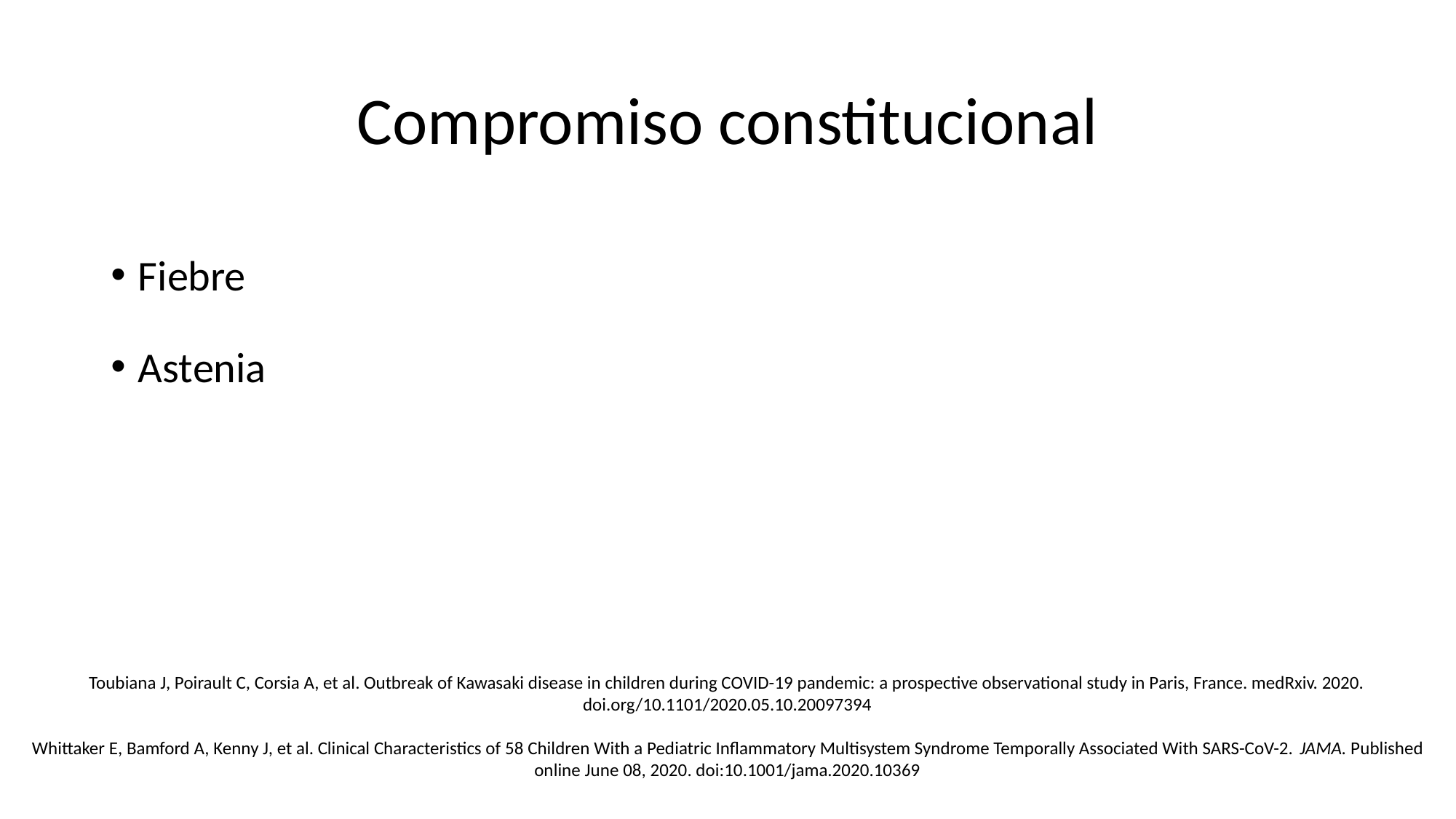

# Compromiso constitucional
Fiebre
Astenia

Toubiana J, Poirault C, Corsia A, et al. Outbreak of Kawasaki disease in children during COVID-19 pandemic: a prospective observational study in Paris, France. medRxiv. 2020. doi.org/10.1101/2020.05.10.20097394

Whittaker E, Bamford A, Kenny J, et al. Clinical Characteristics of 58 Children With a Pediatric Inflammatory Multisystem Syndrome Temporally Associated With SARS-CoV-2. JAMA. Published online June 08, 2020. doi:10.1001/jama.2020.10369